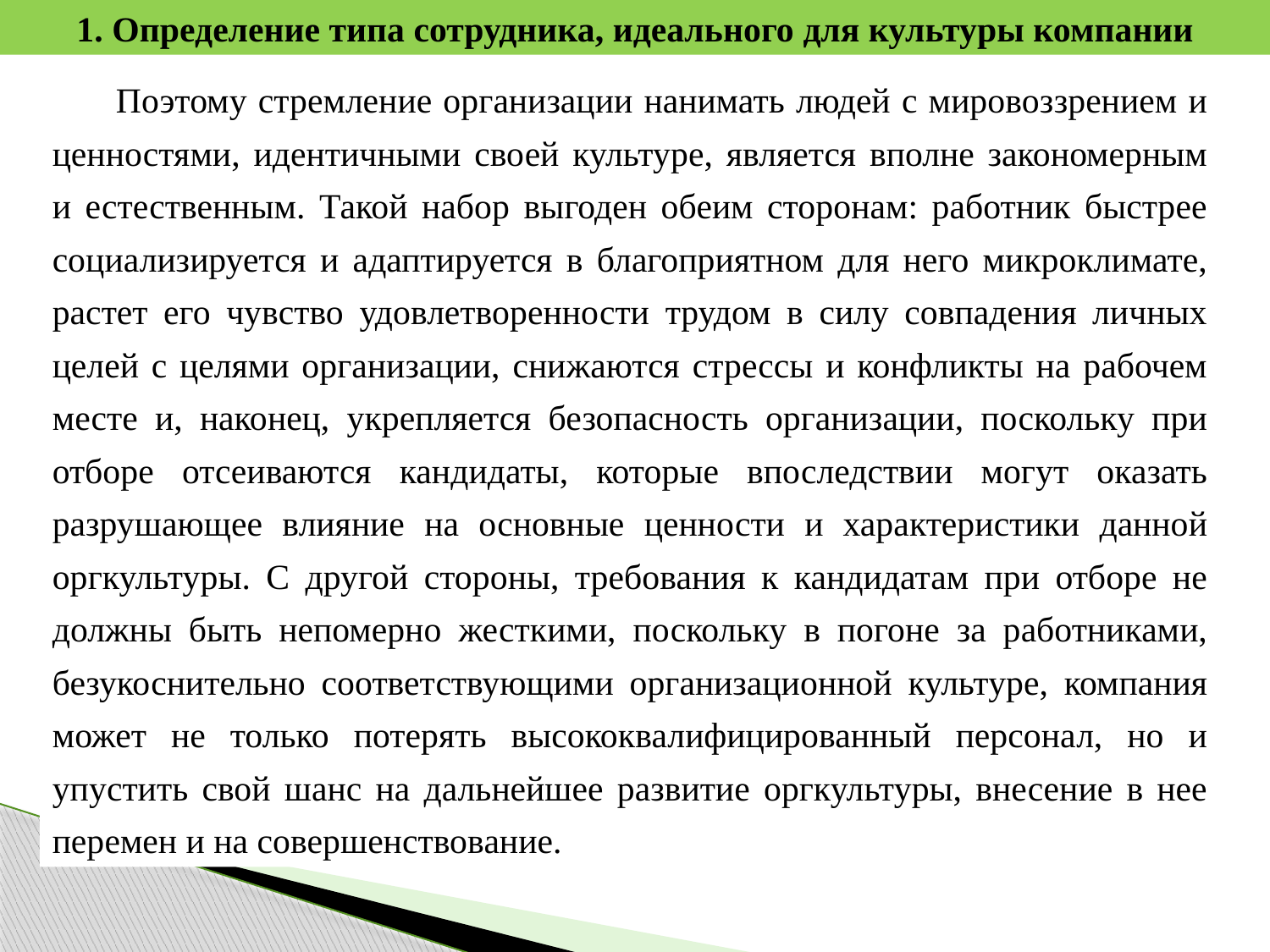

1. Определение типа сотрудника, идеального для культуры компании
Поэтому стремление организации нанимать людей с мировоззрением и ценностями, идентичными своей культуре, является вполне закономерным и естественным. Такой набор выгоден обеим сторонам: работник быстрее социализируется и адаптируется в благоприятном для него микроклимате, растет его чувство удовлетворенности трудом в силу совпадения личных целей с целями организации, снижаются стрессы и конфликты на рабочем месте и, наконец, укрепляется безопасность организации, поскольку при отборе отсеиваются кандидаты, которые впоследствии могут оказать разрушающее влияние на основные ценности и характеристики данной оргкультуры. С другой стороны, требования к кандидатам при отборе не должны быть непомерно жесткими, поскольку в погоне за работниками, безукоснительно соответствующими организационной культуре, компания может не только потерять высококвалифицированный персонал, но и упустить свой шанс на дальнейшее развитие оргкультуры, внесение в нее перемен и на совершенствование.